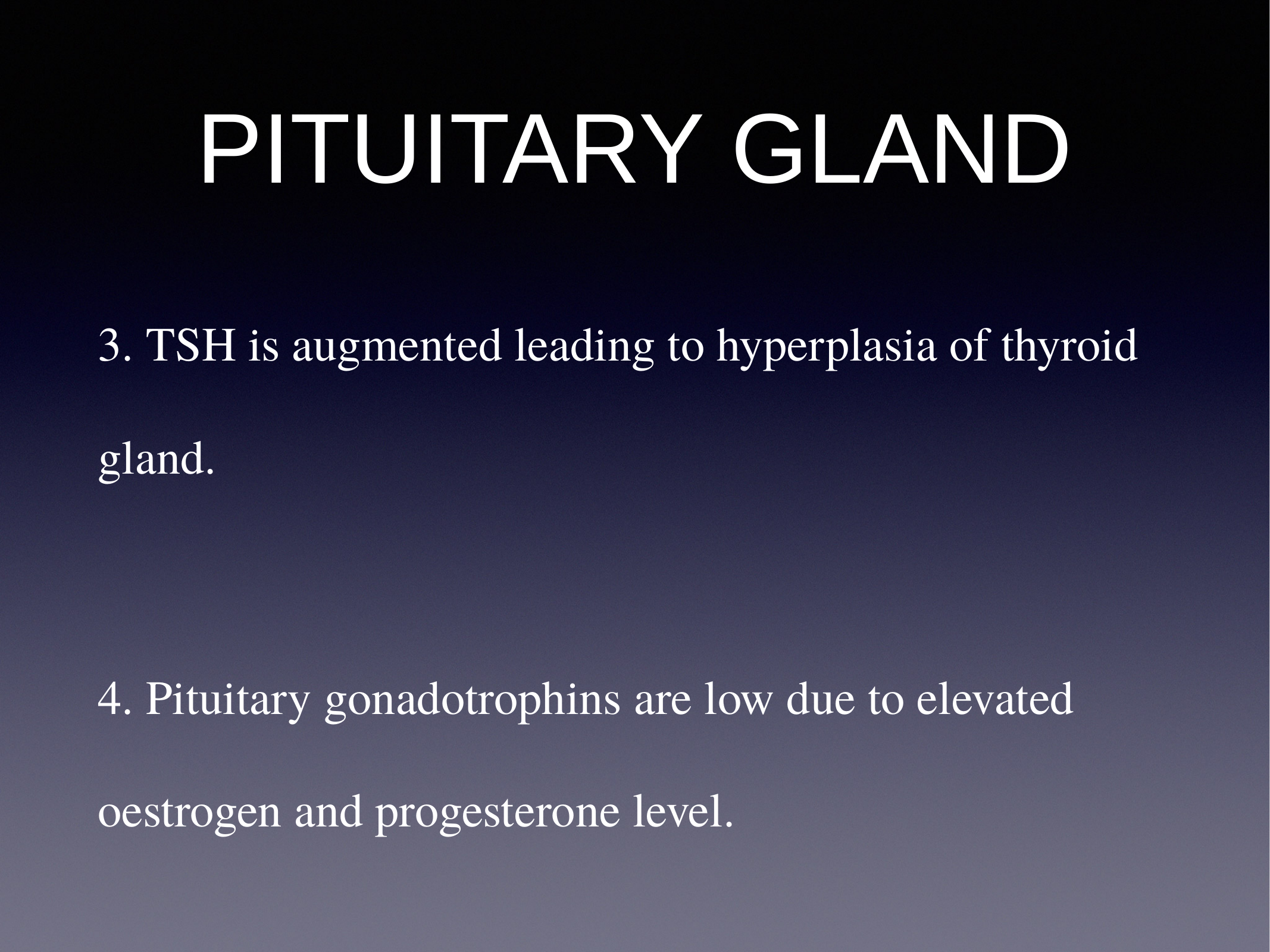

# PITUITARY GLAND
3. TSH is augmented leading to hyperplasia of thyroid gland.
4. Pituitary gonadotrophins are low due to elevated oestrogen and progesterone level.

5. ADH and oxytocin – steadily increase in pregnancy.